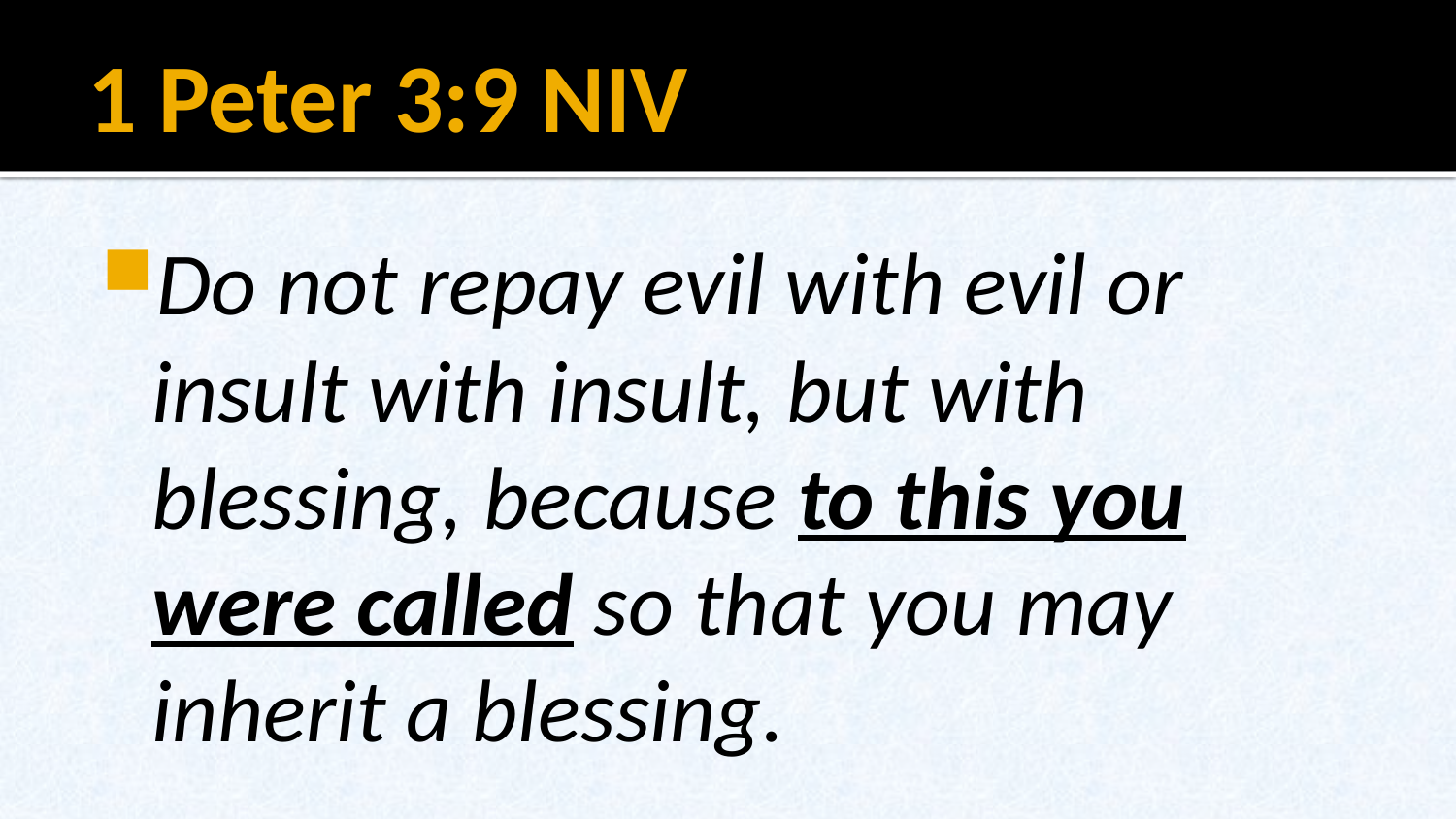

# 1 Peter 3:9 NIV
Do not repay evil with evil or insult with insult, but with blessing, because to this you were called so that you may inherit a blessing.